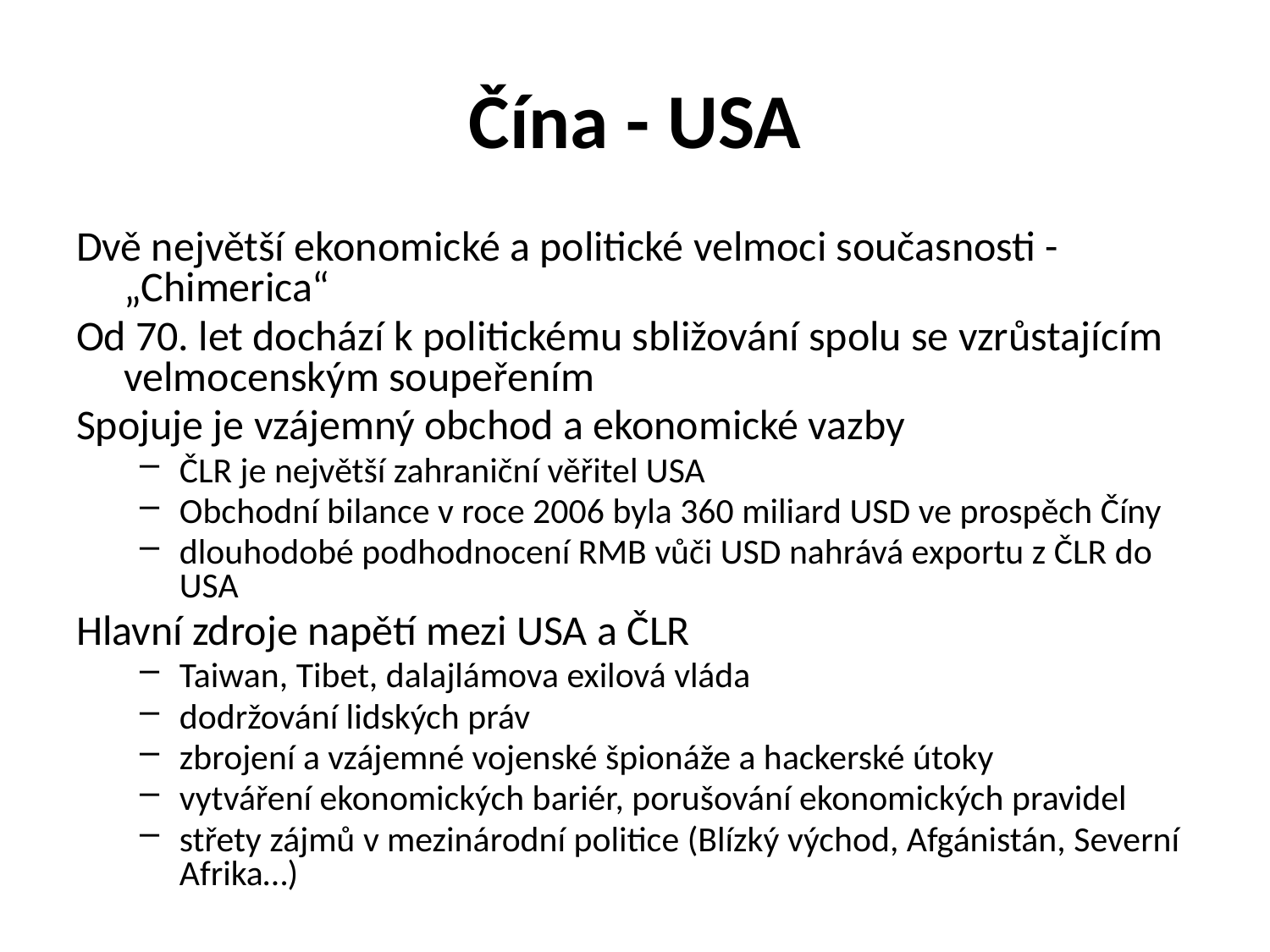

# Čína - USA
Dvě největší ekonomické a politické velmoci současnosti - „Chimerica“
Od 70. let dochází k politickému sbližování spolu se vzrůstajícím velmocenským soupeřením
Spojuje je vzájemný obchod a ekonomické vazby
ČLR je největší zahraniční věřitel USA
Obchodní bilance v roce 2006 byla 360 miliard USD ve prospěch Číny
dlouhodobé podhodnocení RMB vůči USD nahrává exportu z ČLR do USA
Hlavní zdroje napětí mezi USA a ČLR
Taiwan, Tibet, dalajlámova exilová vláda
dodržování lidských práv
zbrojení a vzájemné vojenské špionáže a hackerské útoky
vytváření ekonomických bariér, porušování ekonomických pravidel
střety zájmů v mezinárodní politice (Blízký východ, Afgánistán, Severní Afrika…)